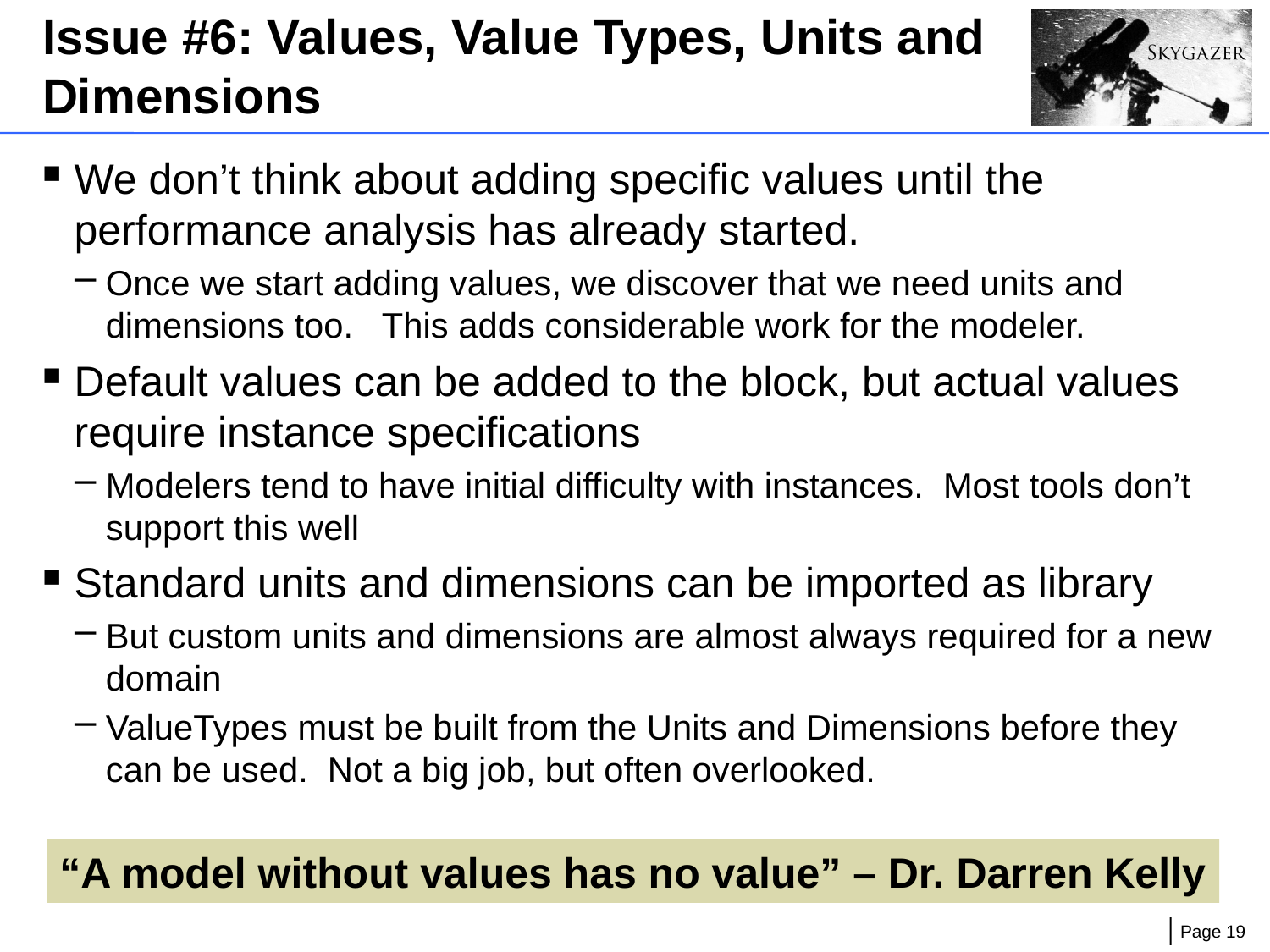

# Issue #6: Values, Value Types, Units and Dimensions
We don’t think about adding specific values until the performance analysis has already started.
Once we start adding values, we discover that we need units and dimensions too.   This adds considerable work for the modeler.
Default values can be added to the block, but actual values require instance specifications
Modelers tend to have initial difficulty with instances.  Most tools don’t support this well
Standard units and dimensions can be imported as library
But custom units and dimensions are almost always required for a new domain
ValueTypes must be built from the Units and Dimensions before they can be used.  Not a big job, but often overlooked.
“A model without values has no value” – Dr. Darren Kelly